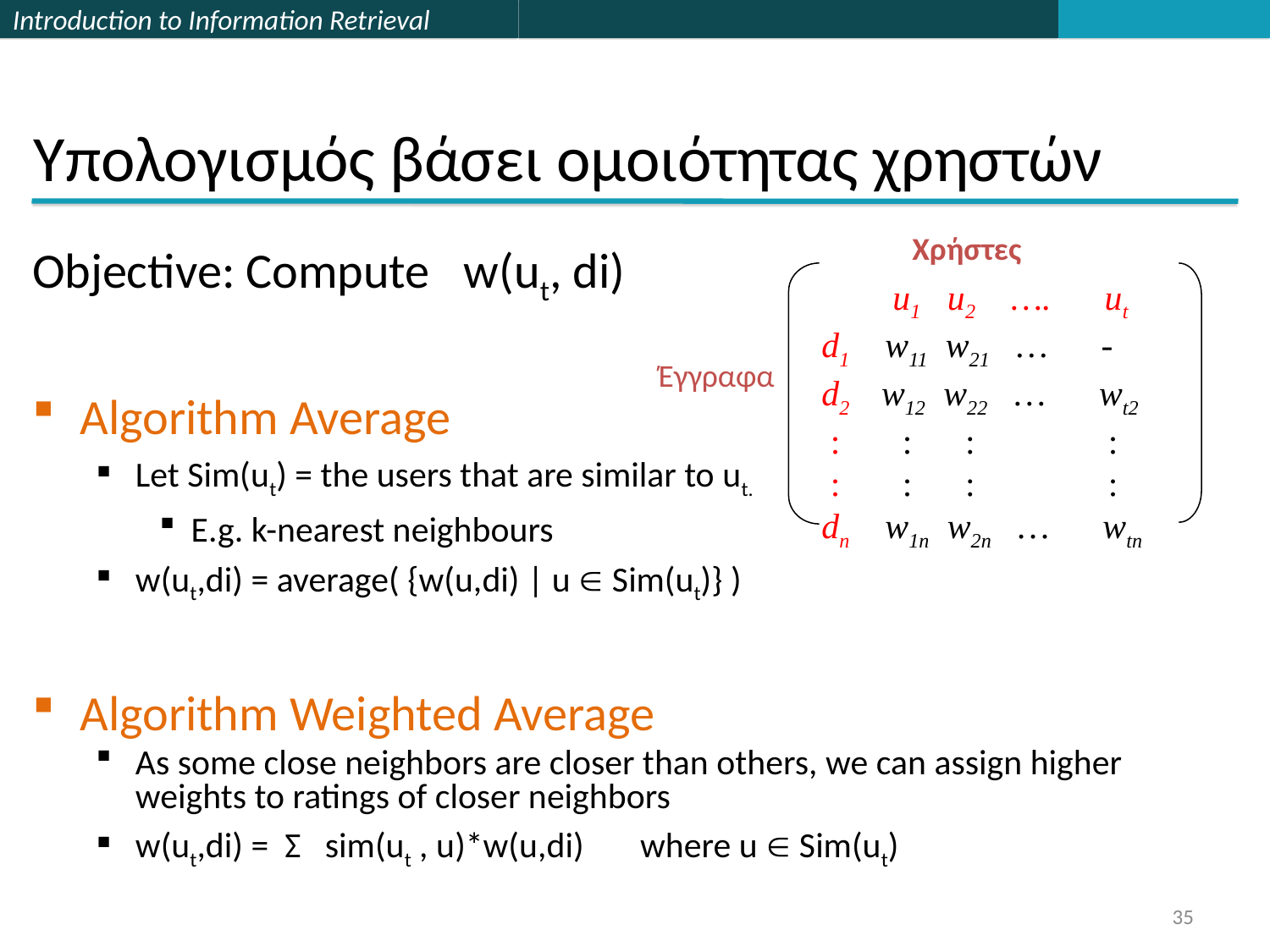

# Υπολογισμός βάσει ομοιότητας χρηστών
Χρήστες

        u1   u2    ….      ut
d1    w11  w21   …      -
d2    w12  w22   …      wt2
 :       :      :               :
 :       :      :               :
dn    w1n  w2n   …      wtn

Έγγραφα
Objective: Compute   w(ut, di)

Algorithm Average
Let Sim(ut) = the users that are similar to ut.
E.g. k-nearest neighbours
w(ut,di) = average( {w(u,di) | u ∈ Sim(ut)} )

Algorithm Weighted Average
As some close neighbors are closer than others, we can assign higher weights to ratings of closer neighbors
w(ut,di) =  Σ   sim(ut , u)*w(u,di)       where u ∈ Sim(ut)
35